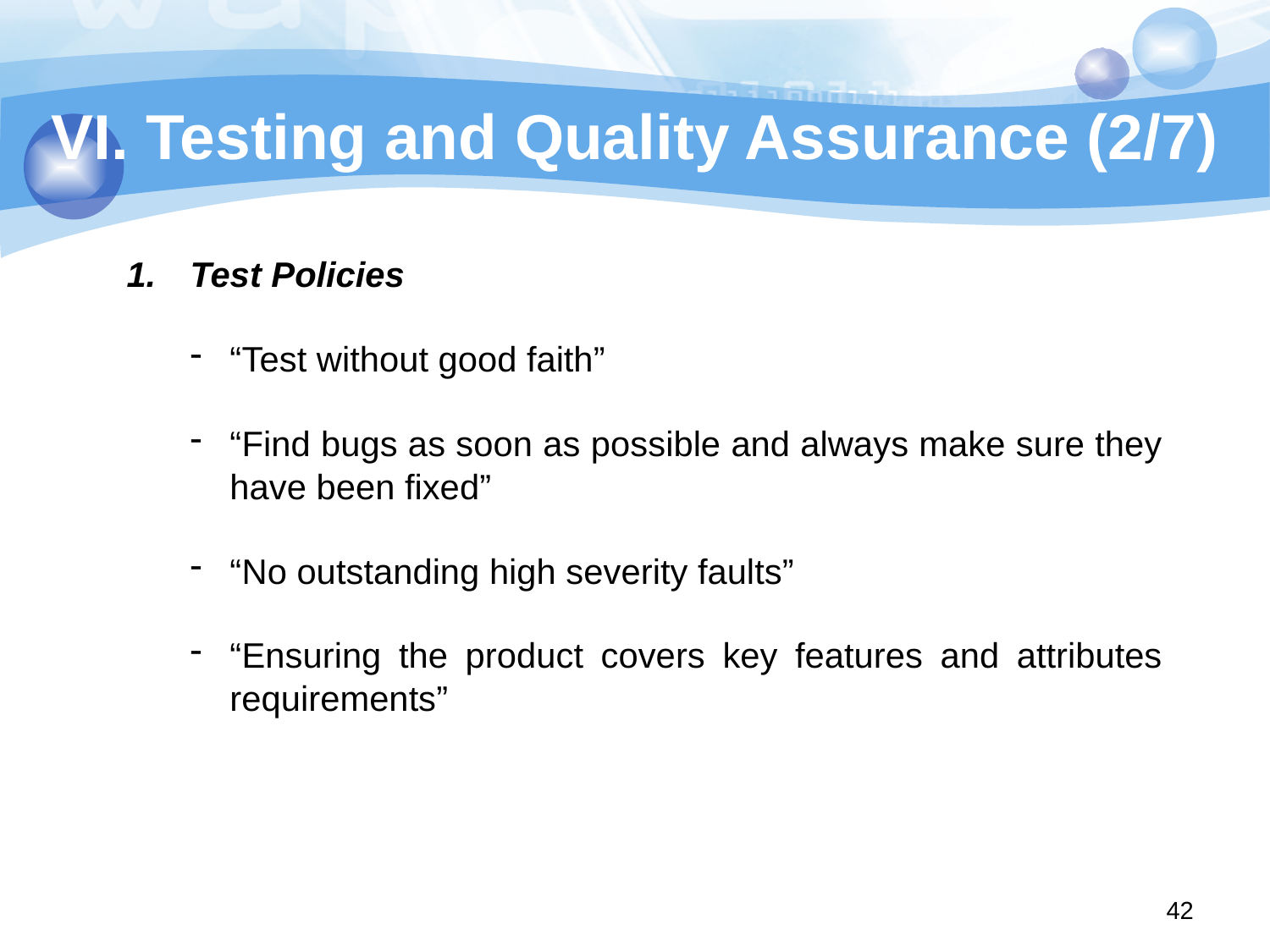

# VI. Testing and Quality Assurance (2/7)
Test Policies

“Test without good faith”

“Find bugs as soon as possible and always make sure they have been fixed”

“No outstanding high severity faults”

“Ensuring the product covers key features and attributes requirements”

42